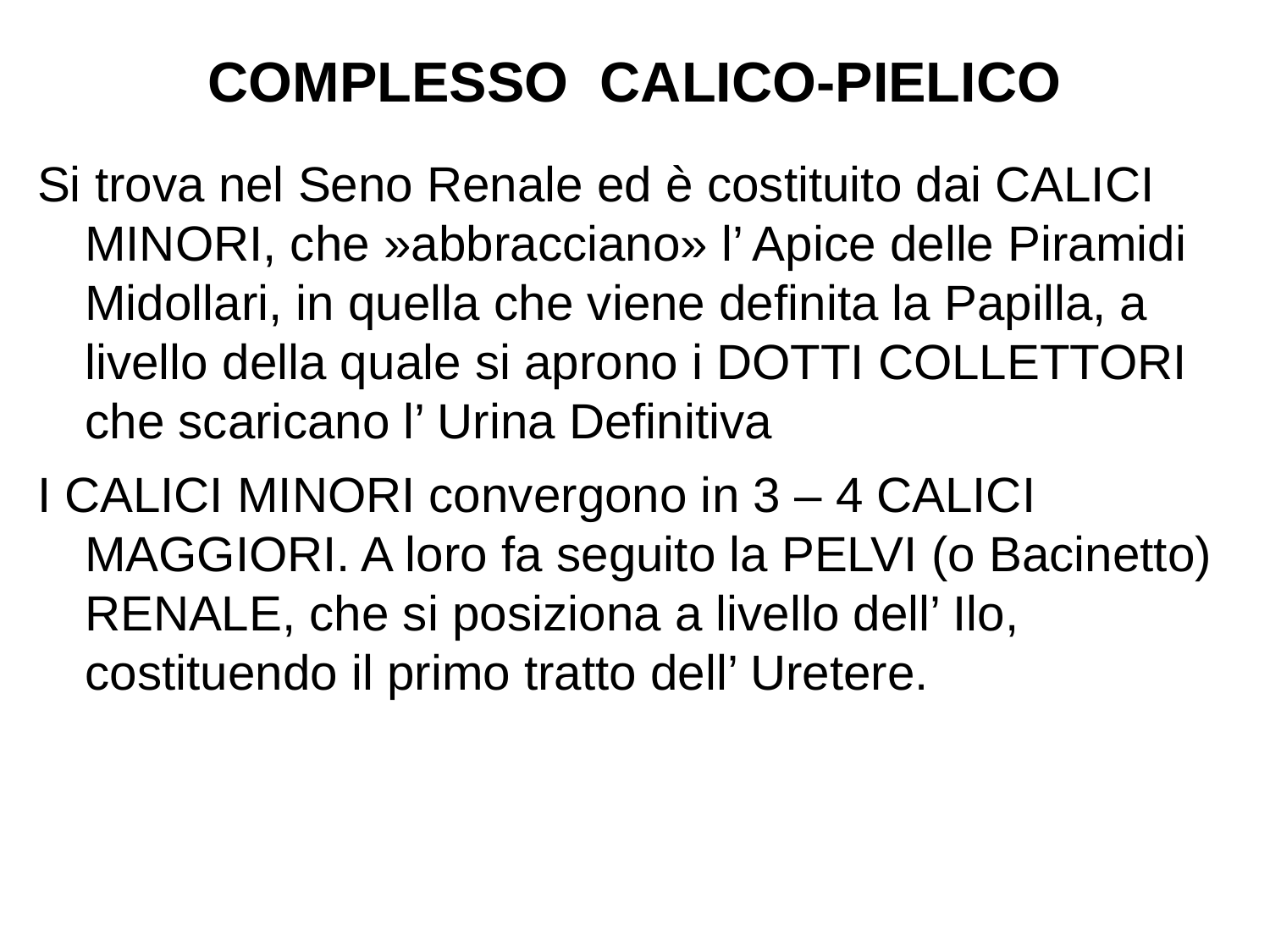

# COMPLESSO  CALICO-PIELICO
Si trova nel Seno Renale ed è costituito dai CALICI MINORI, che »abbracciano» l’ Apice delle Piramidi Midollari, in quella che viene definita la Papilla, a livello della quale si aprono i DOTTI COLLETTORI che scaricano l’ Urina Definitiva
I CALICI MINORI convergono in 3 – 4 CALICI MAGGIORI. A loro fa seguito la PELVI (o Bacinetto) RENALE, che si posiziona a livello dell’ Ilo, costituendo il primo tratto dell’ Uretere.